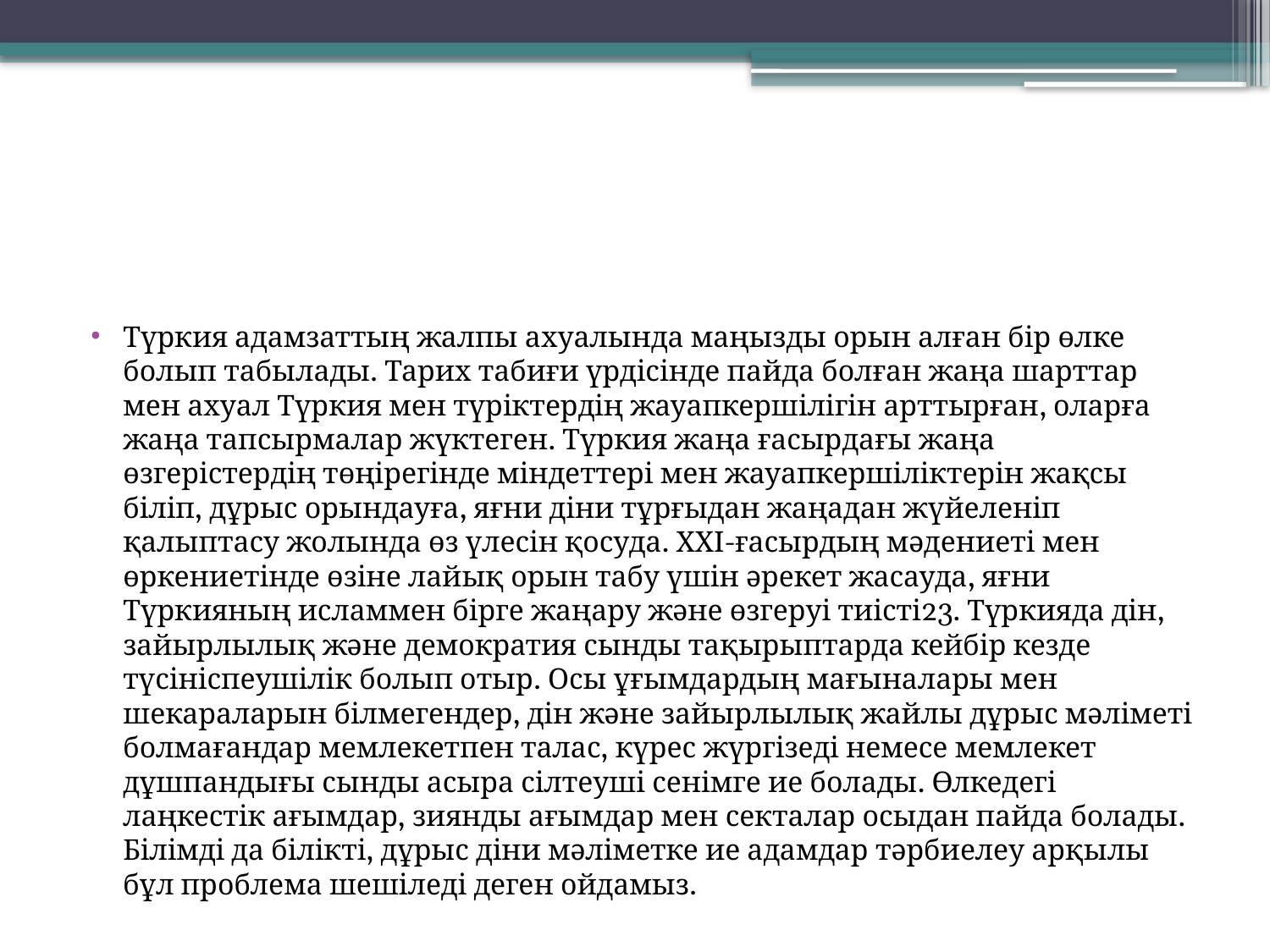

#
Түркия адамзаттың жалпы ахуалында маңызды орын алған бір өлке болып табылады. Тарих табиғи үрдісінде пайда болған жаңа шарттар мен ахуал Түркия мен түріктердің жауапкершілігін арттырған, оларға жаңа тапсырмалар жүктеген. Түркия жаңа ғасырдағы жаңа өзгерістердің төңірегінде міндеттері мен жауапкершіліктерін жақсы біліп, дұрыс орындауға, яғни діни тұрғыдан жаңадан жүйеленіп қалыптасу жолында өз үлесін қосуда. ХХІ-ғасырдың мәдениеті мен өркениетінде өзіне лайық орын табу үшін әрекет жасауда, яғни Түркияның исламмен бірге жаңару және өзгеруі тиісті23. Түркияда дін, зайырлылық және демократия сынды тақырыптарда кейбір кезде түсініспеушілік болып отыр. Осы ұғымдардың мағыналары мен шекараларын білмегендер, дін және зайырлылық жайлы дұрыс мәліметі болмағандар мемлекетпен талас, күрес жүргізеді немесе мемлекет дұшпандығы сынды асыра сілтеуші сенімге ие болады. Өлкедегі лаңкестік ағымдар, зиянды ағымдар мен секталар осыдан пайда болады. Білімді да білікті, дұрыс діни мәліметке ие адамдар тәрбиелеу арқылы бұл проблема шешіледі деген ойдамыз.